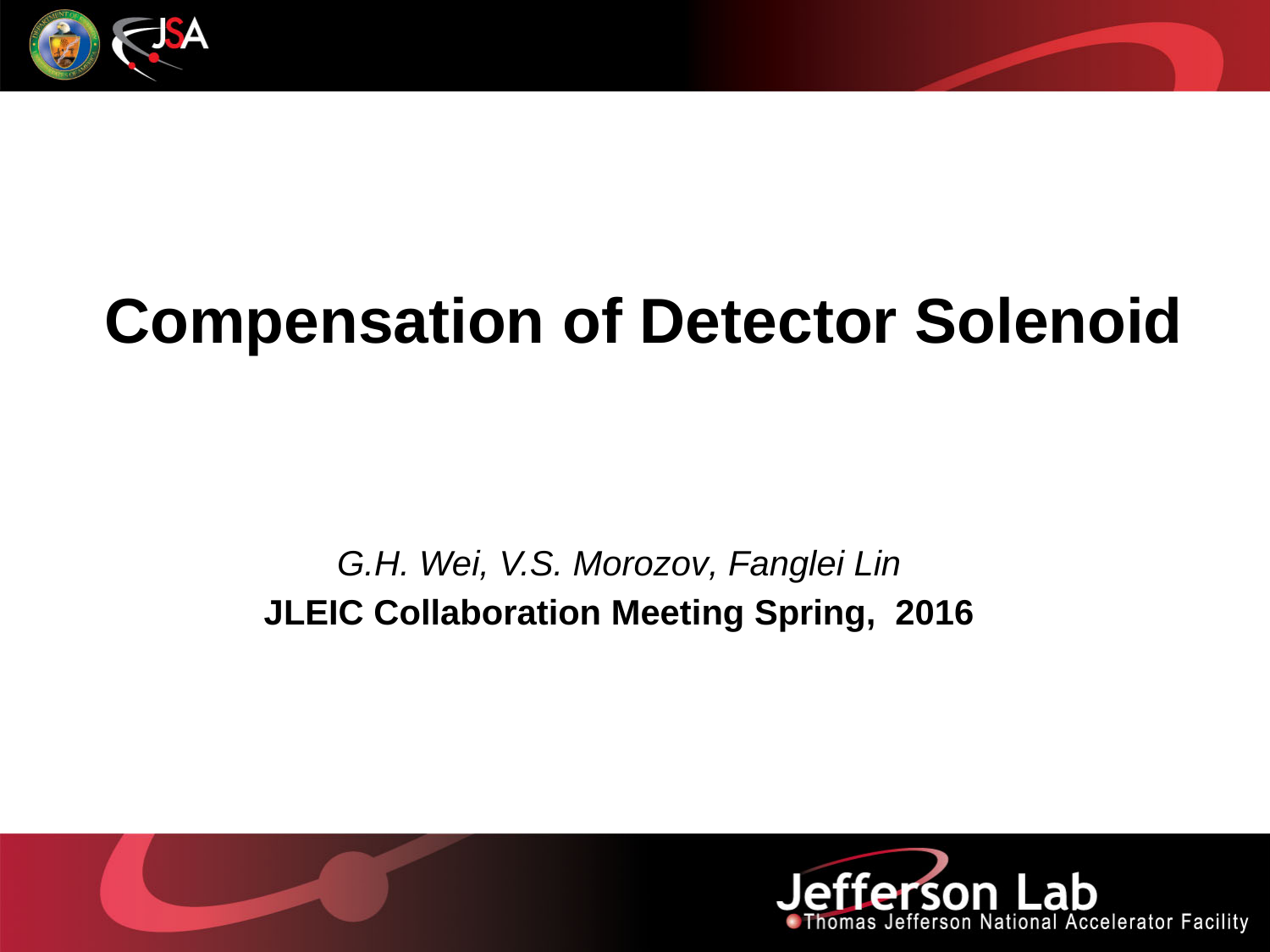

# Compensation of Detector Solenoid
G.H. Wei, V.S. Morozov, Fanglei Lin
JLEIC Collaboration Meeting Spring,  2016